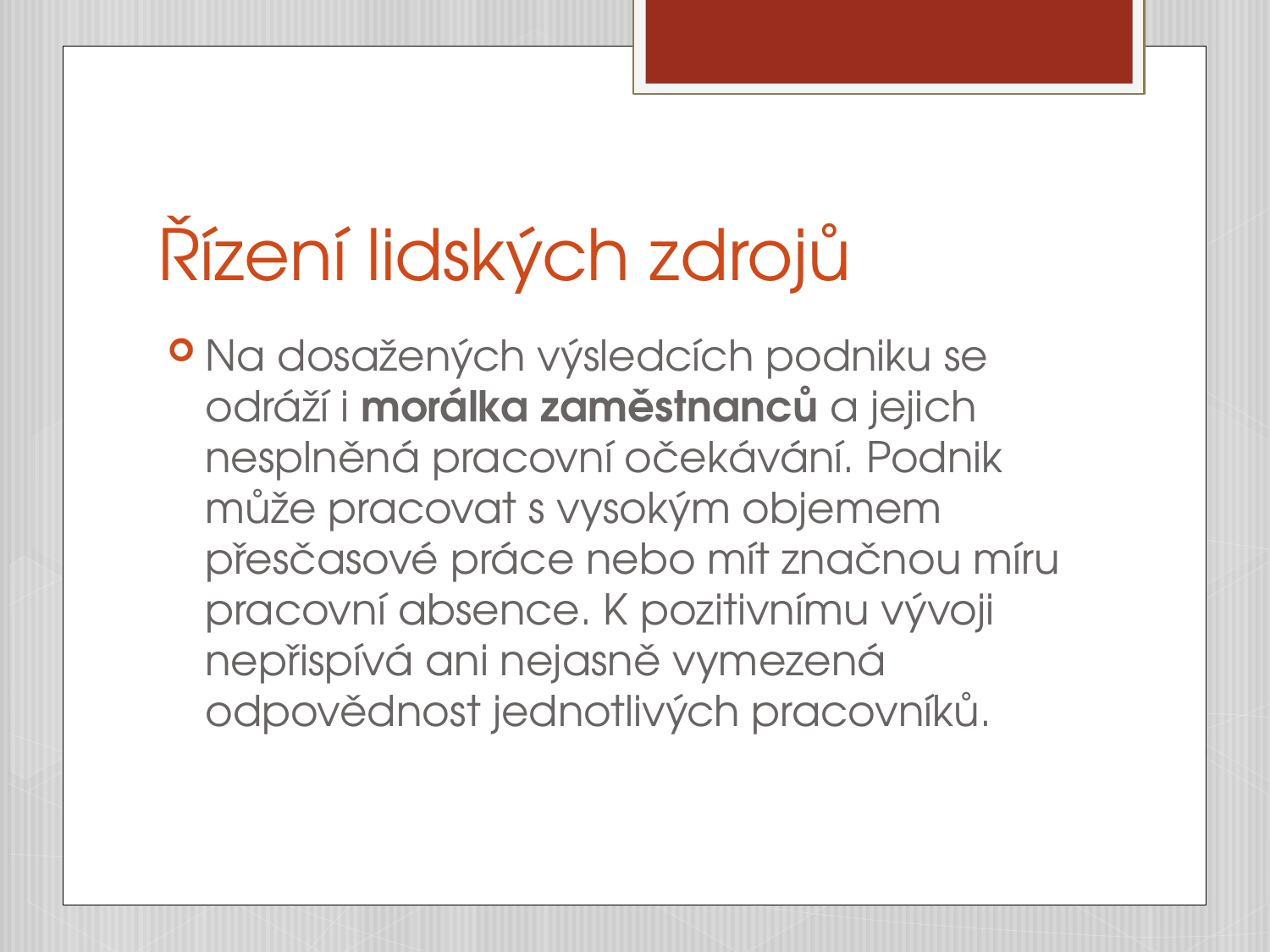

# Řízení lidských zdrojů
Na dosažených výsledcích podniku se odráží i morálka zaměstnanců a jejich nesplněná pracovní očekávání. Podnik může pracovat s vysokým objemem přesčasové práce nebo mít značnou míru pracovní absence. K pozitivnímu vývoji nepřispívá ani nejasně vymezená odpovědnost jednotlivých pracovníků.